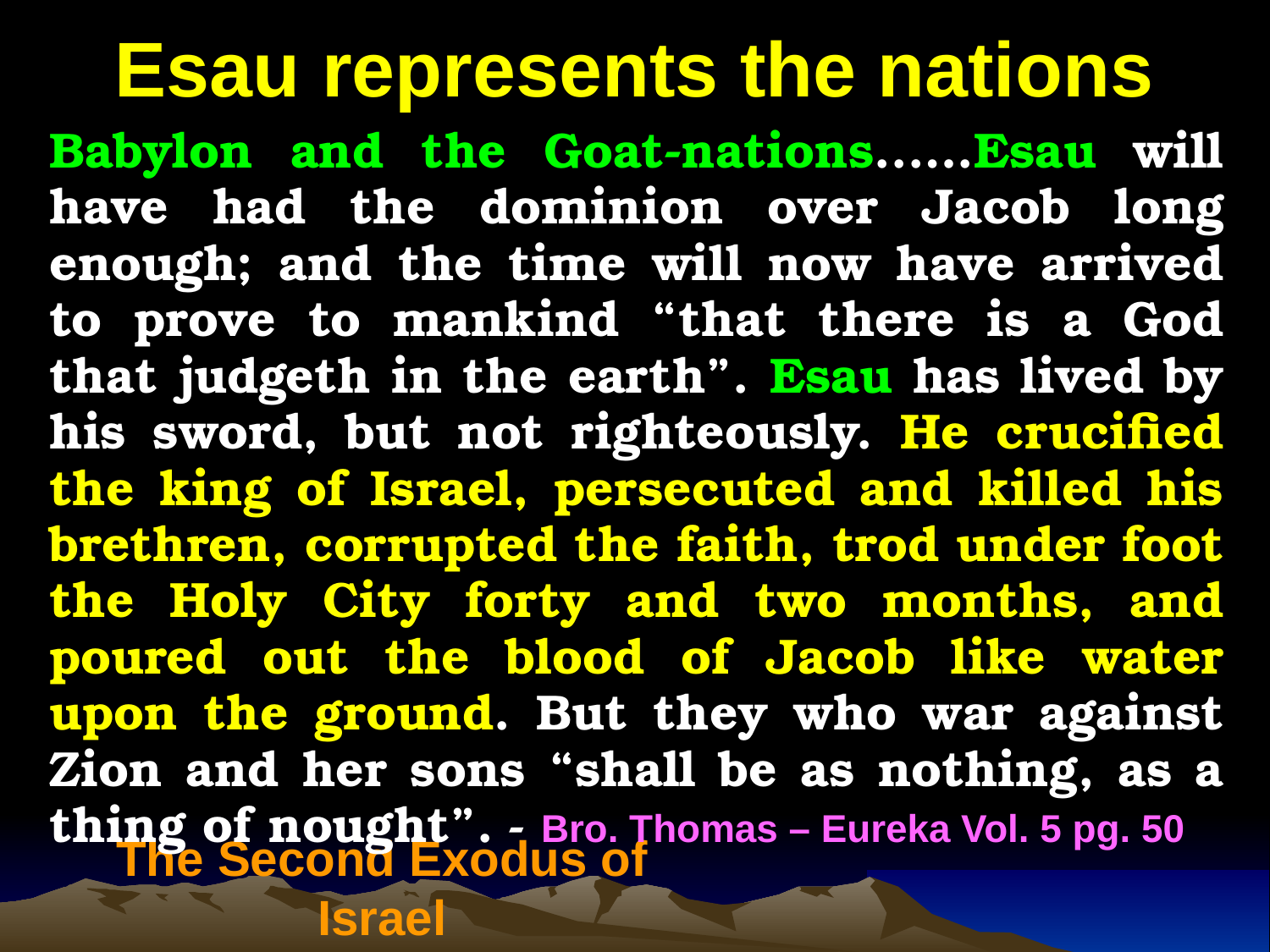

# Esau represents the nations
Babylon and the Goat-nations..….Esau will have had the dominion over Jacob long enough; and the time will now have arrived to prove to mankind “that there is a God that judgeth in the earth”. Esau has lived by his sword, but not righteously. He crucified the king of Israel, persecuted and killed his brethren, corrupted the faith, trod under foot the Holy City forty and two months, and poured out the blood of Jacob like water upon the ground. But they who war against Zion and her sons “shall be as nothing, as a thing of nought”. - Bro. Thomas – Eureka Vol. 5 pg. 50
The Second Exodus of Israel